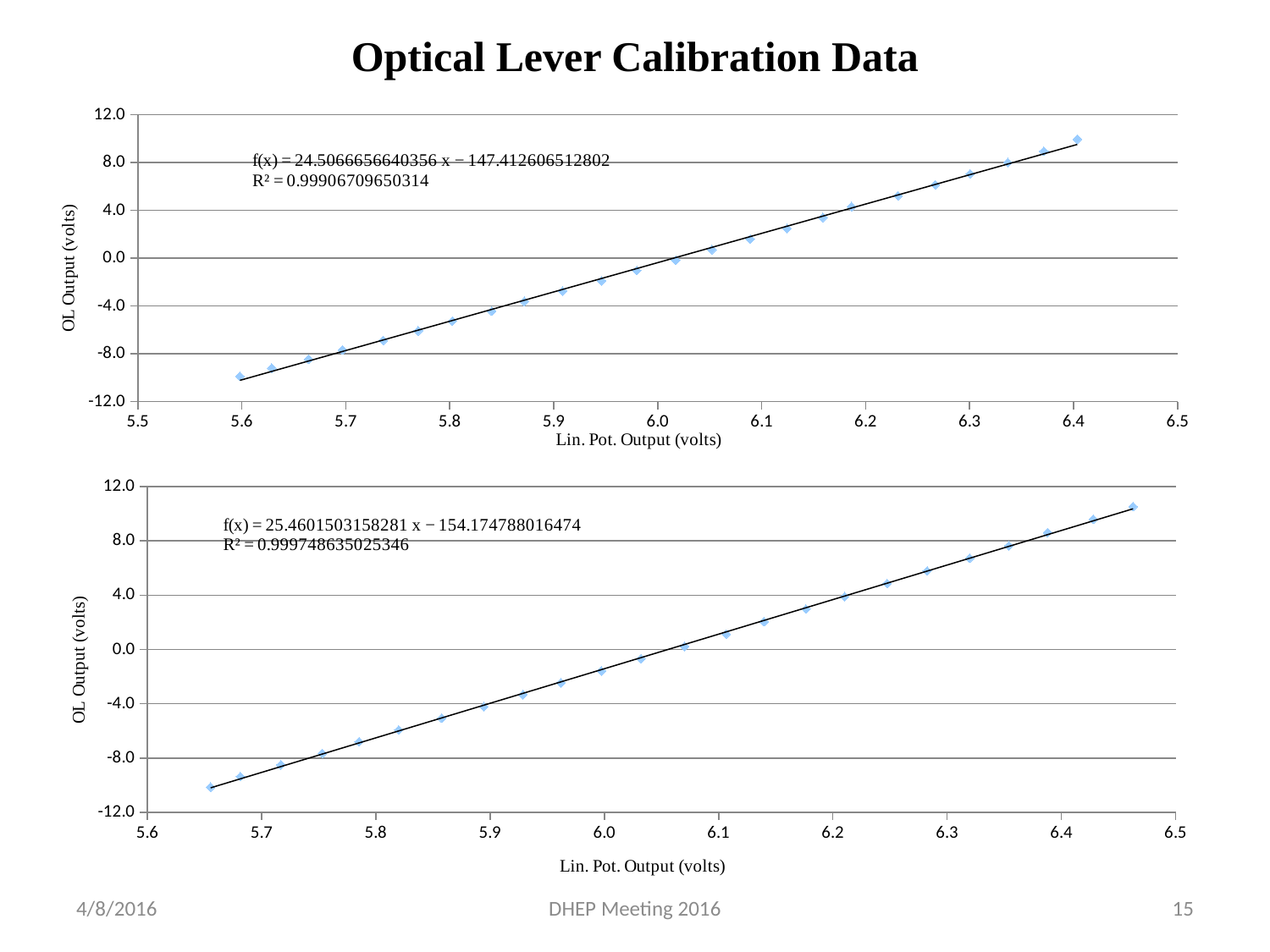

# Optical Lever Calibration Data

### Chart

| Category | PSD Output |
|---|---|

### Chart

| Category | PSD Output |
|---|---|
4/8/2016
DHEP Meeting 2016
15